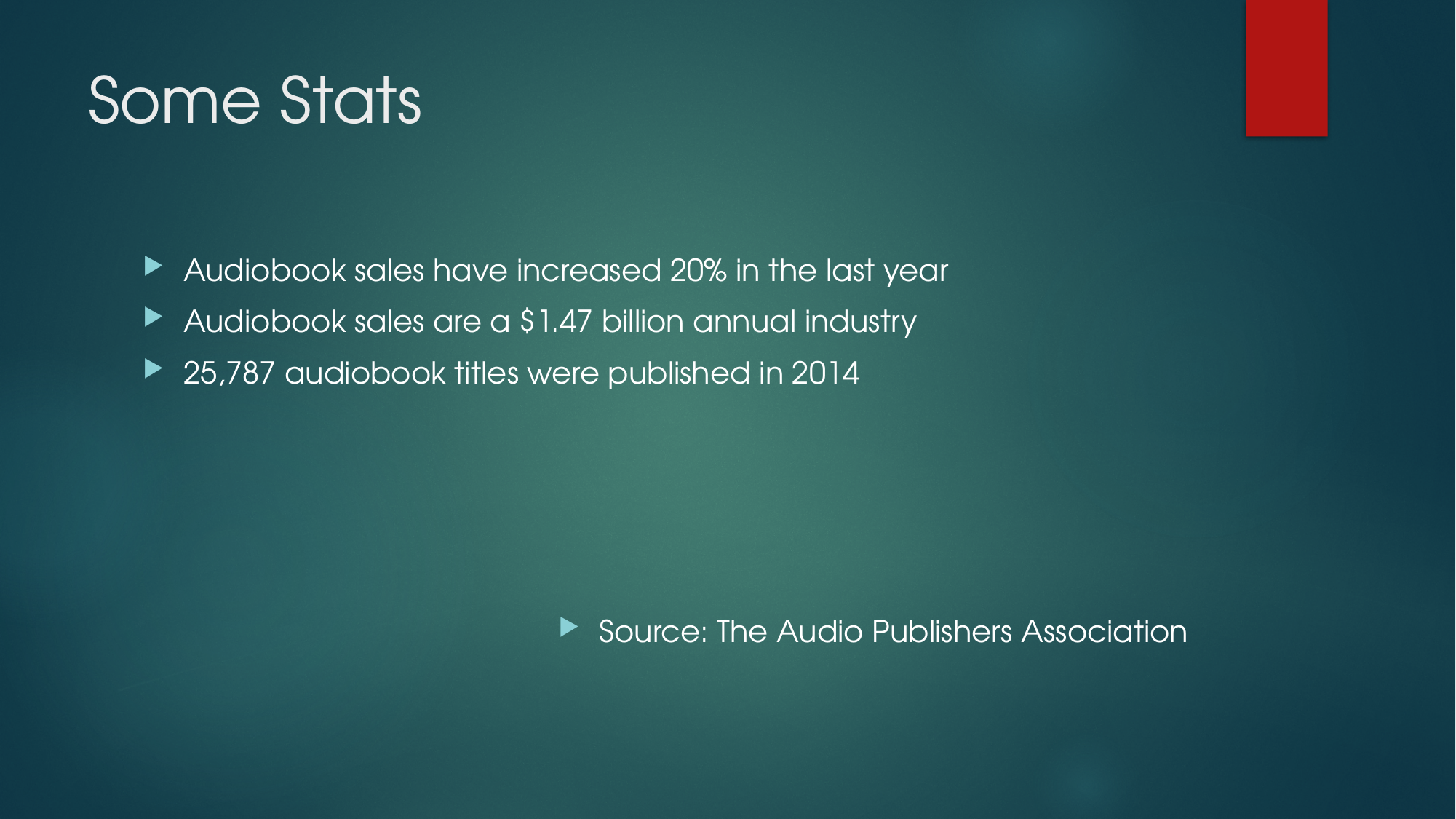

# Some Stats
Audiobook sales have increased 20% in the last year
Audiobook sales are a $1.47 billion annual industry
25,787 audiobook titles were published in 2014

Source: The Audio Publishers Association